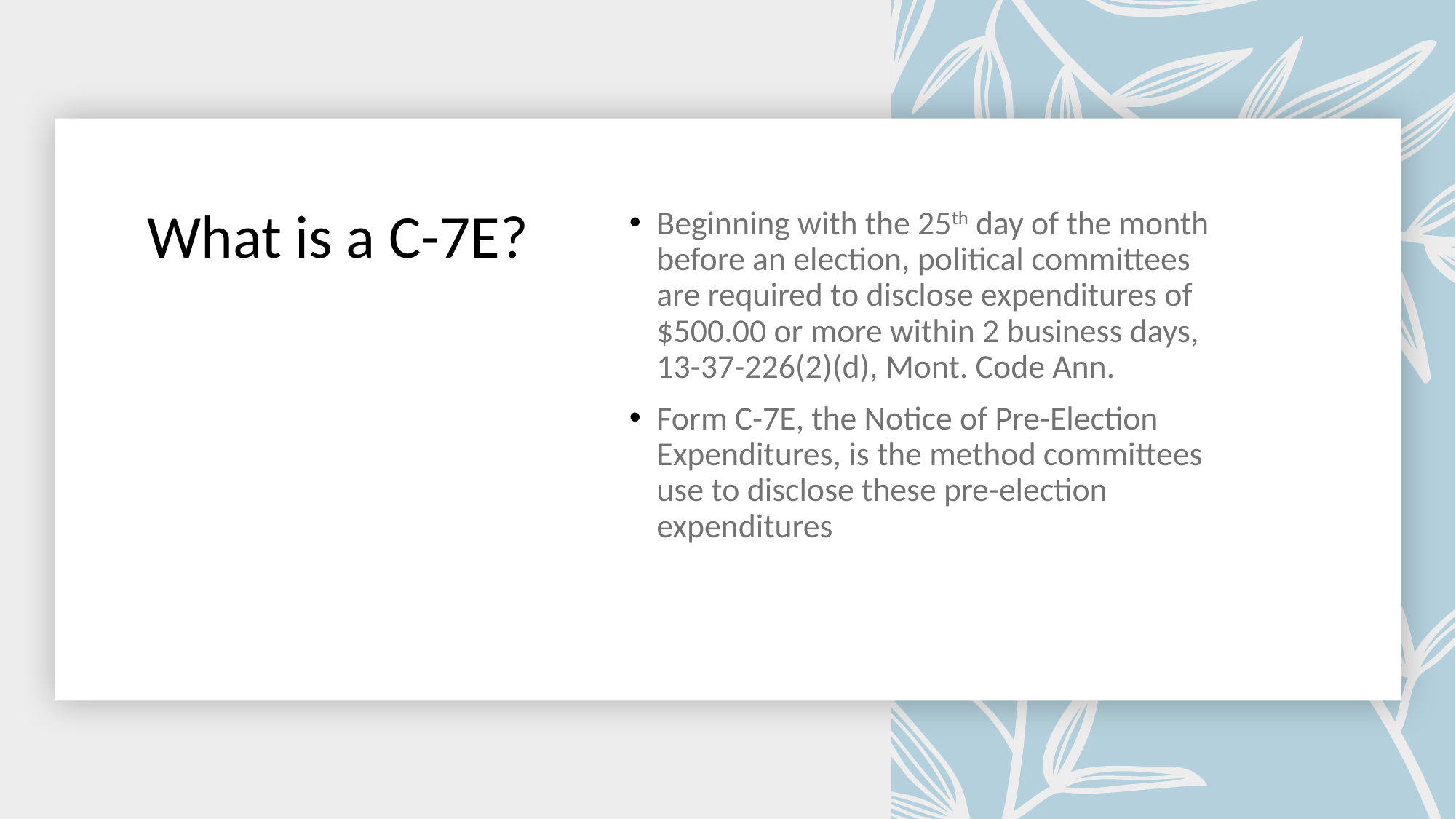

# What is a C-7E?
Beginning with the 25th day of the month before an election, political committees are required to disclose expenditures of $500.00 or more within 2 business days, 13-37-226(2)(d), Mont. Code Ann.
Form C-7E, the Notice of Pre-Election Expenditures, is the method committees use to disclose these pre-election expenditures